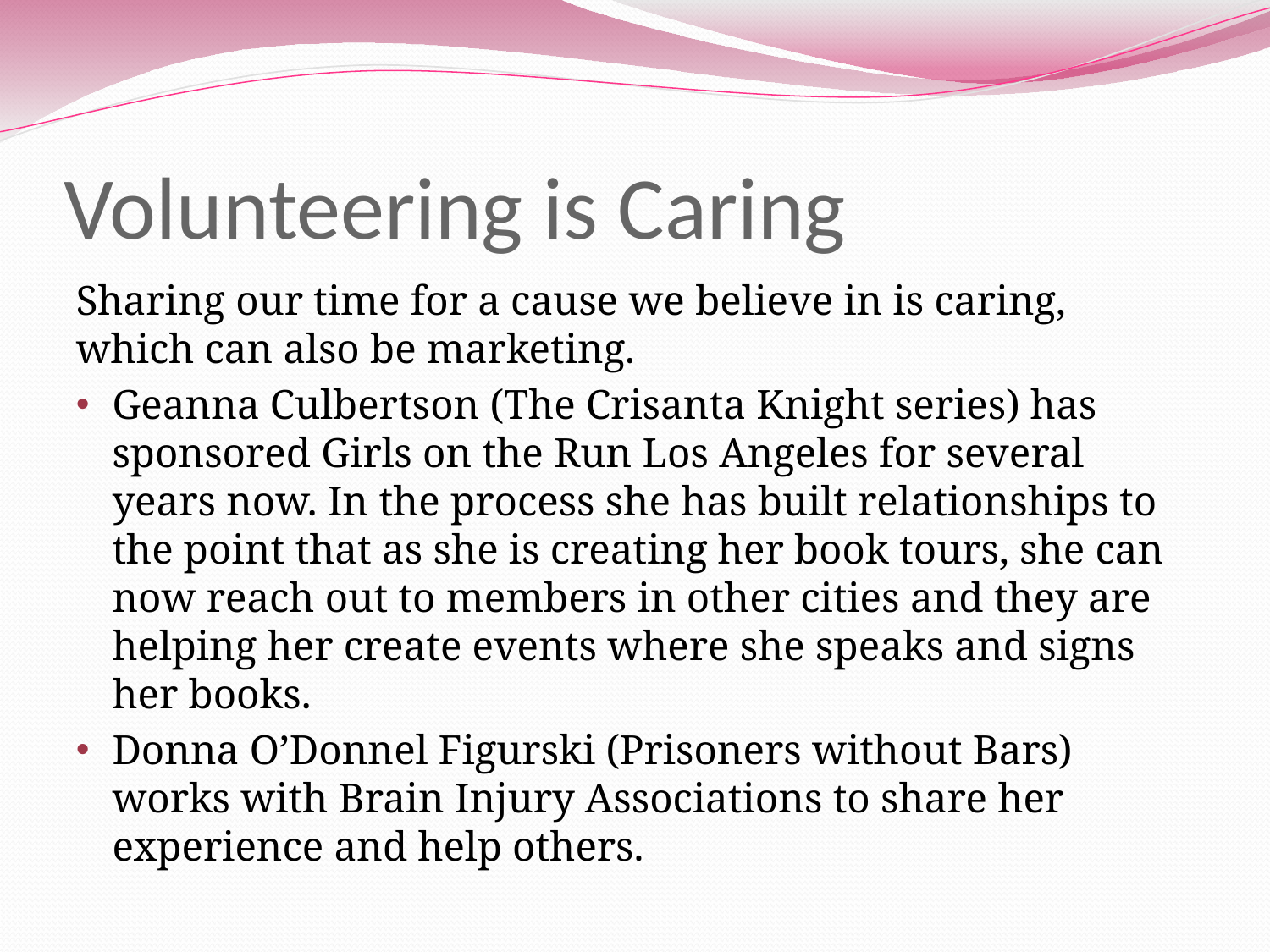

# Volunteering is Caring
Sharing our time for a cause we believe in is caring, which can also be marketing.
Geanna Culbertson (The Crisanta Knight series) has sponsored Girls on the Run Los Angeles for several years now. In the process she has built relationships to the point that as she is creating her book tours, she can now reach out to members in other cities and they are helping her create events where she speaks and signs her books.
Donna O’Donnel Figurski (Prisoners without Bars) works with Brain Injury Associations to share her experience and help others.